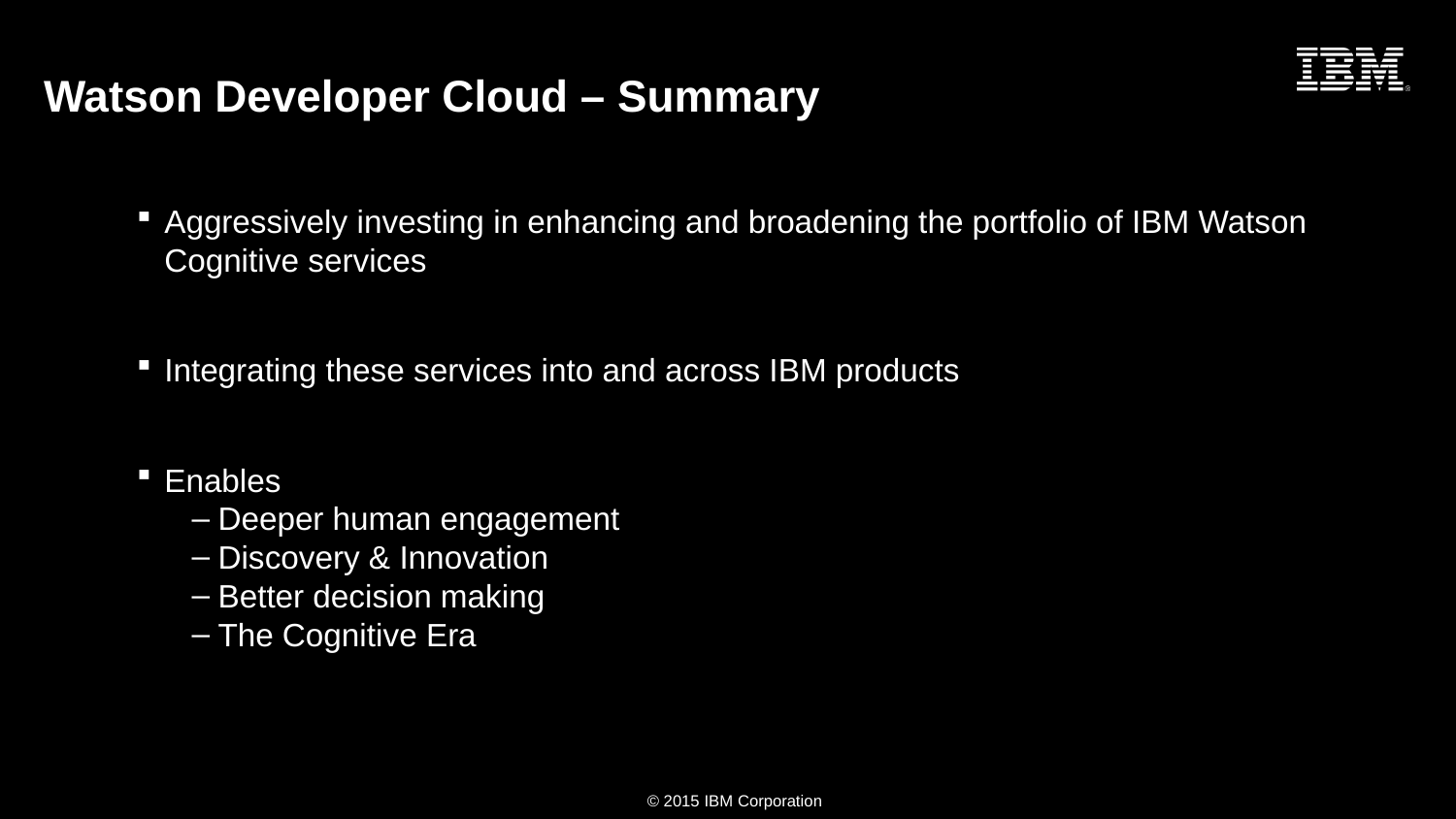

# Watson Developer Cloud – Summary
Aggressively investing in enhancing and broadening the portfolio of IBM Watson Cognitive services

Integrating these services into and across IBM products

Enables
Deeper human engagement
Discovery & Innovation
Better decision making
The Cognitive Era